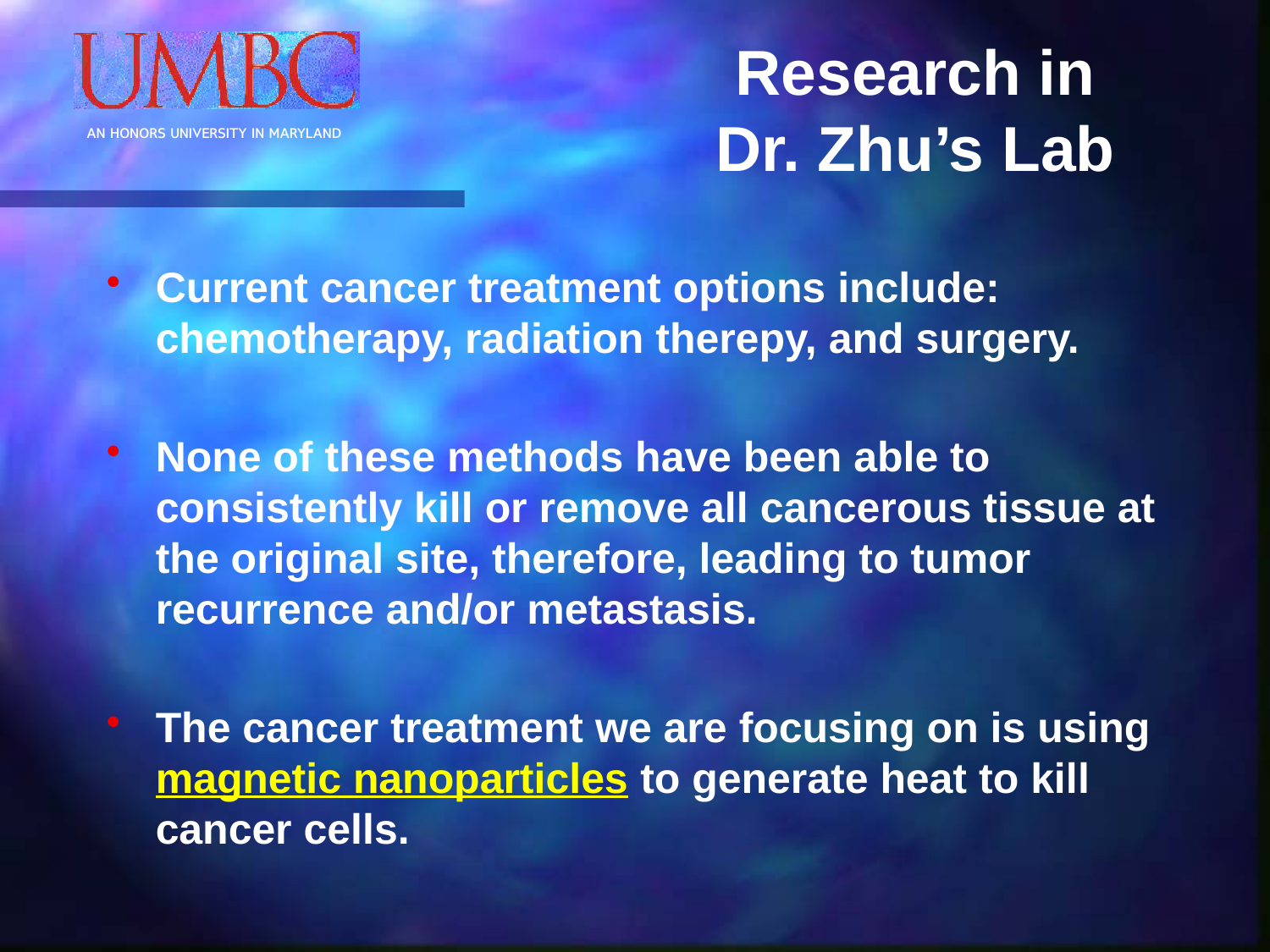

# Research in Dr. Zhu’s Lab
Current cancer treatment options include: chemotherapy, radiation therepy, and surgery.

None of these methods have been able to consistently kill or remove all cancerous tissue at the original site, therefore, leading to tumor recurrence and/or metastasis.

The cancer treatment we are focusing on is using magnetic nanoparticles to generate heat to kill cancer cells.